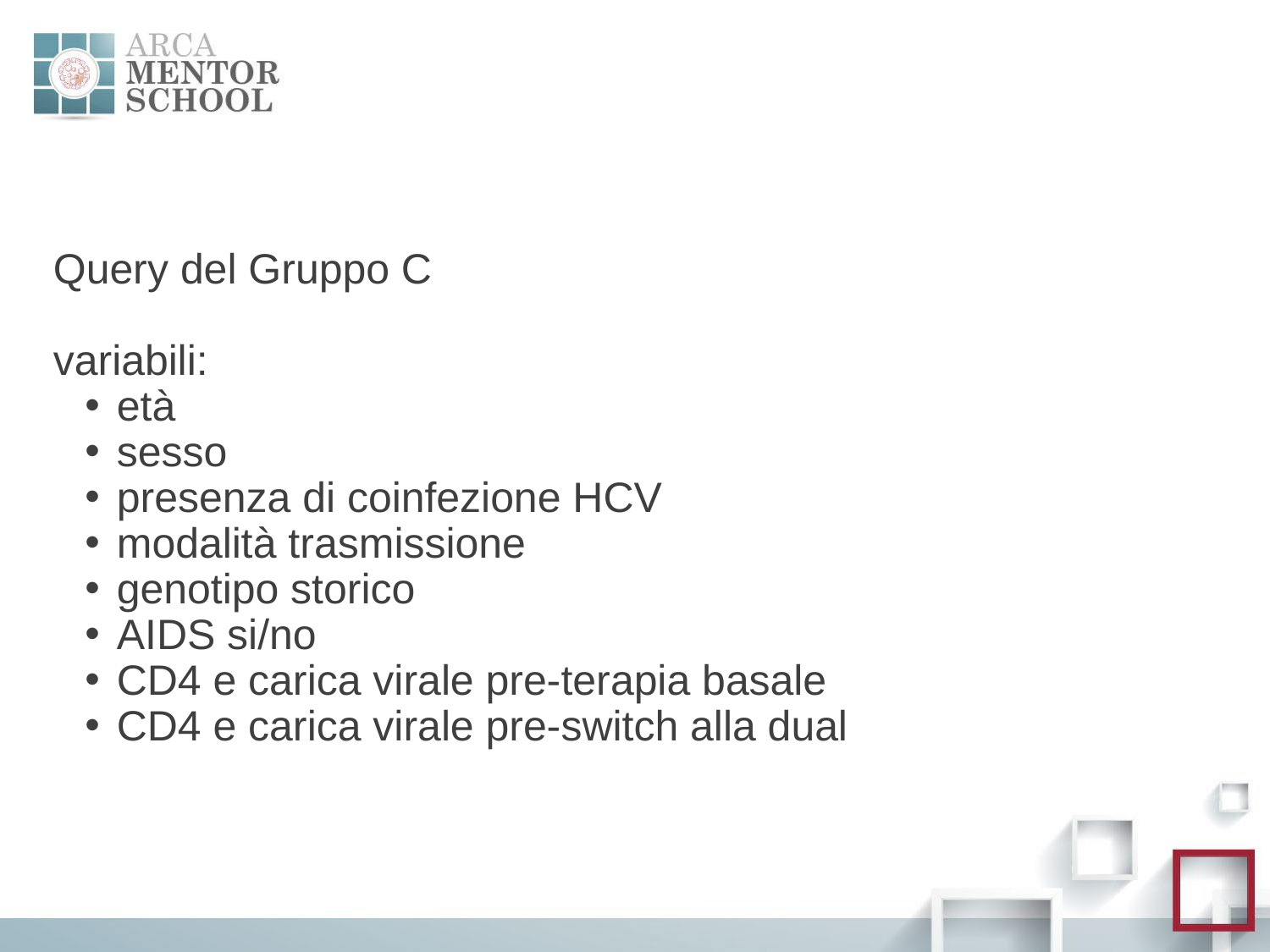

#
Query del Gruppo C

variabili:
età
sesso
presenza di coinfezione HCV
modalità trasmissione
genotipo storico
AIDS si/no
CD4 e carica virale pre-terapia basale
CD4 e carica virale pre-switch alla dual